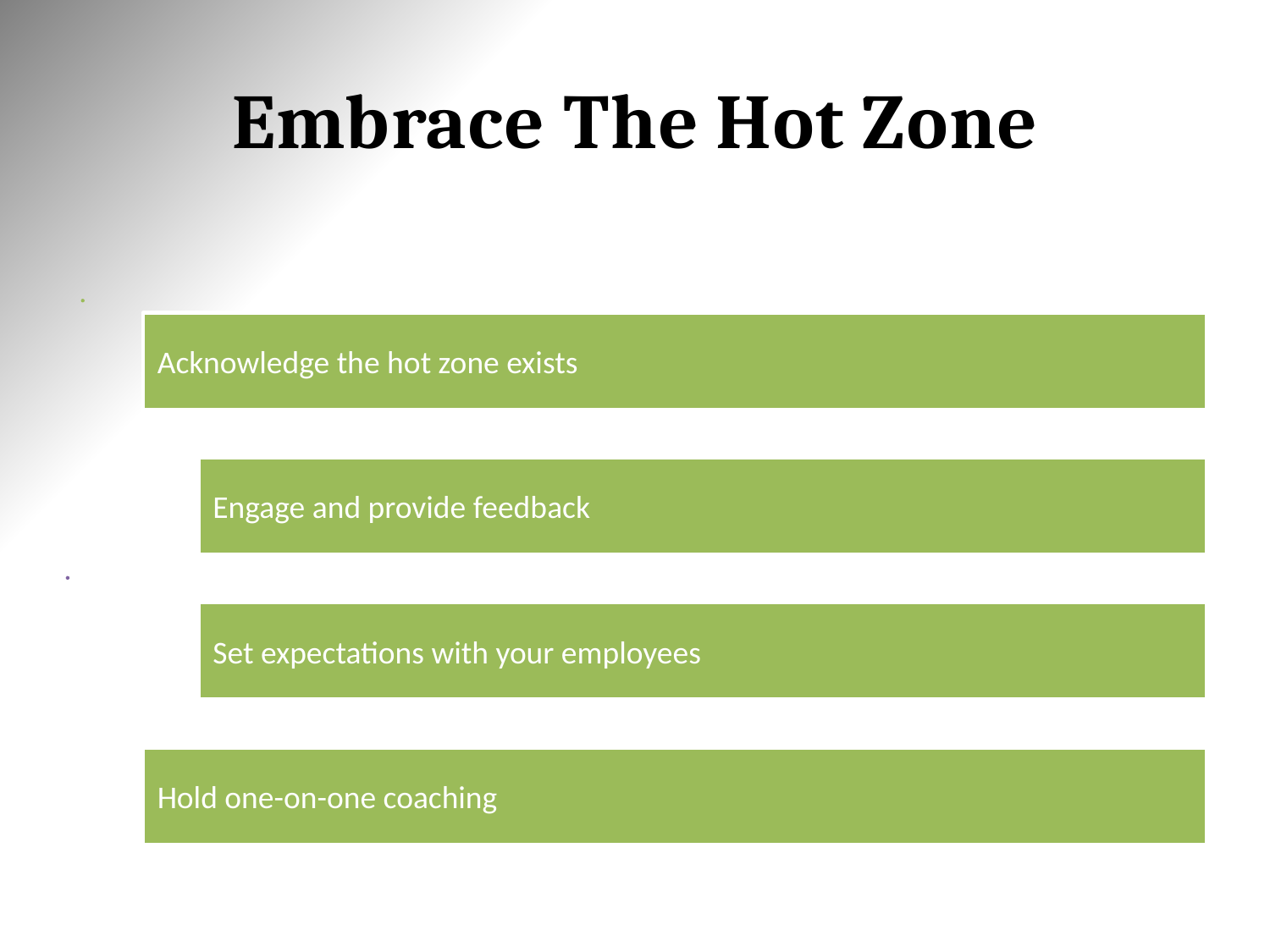

# Embrace The Hot Zone
Acknowledge the hot zone exists
Engage and provide feedback
Set expectations with your employees
Hold one-on-one coaching